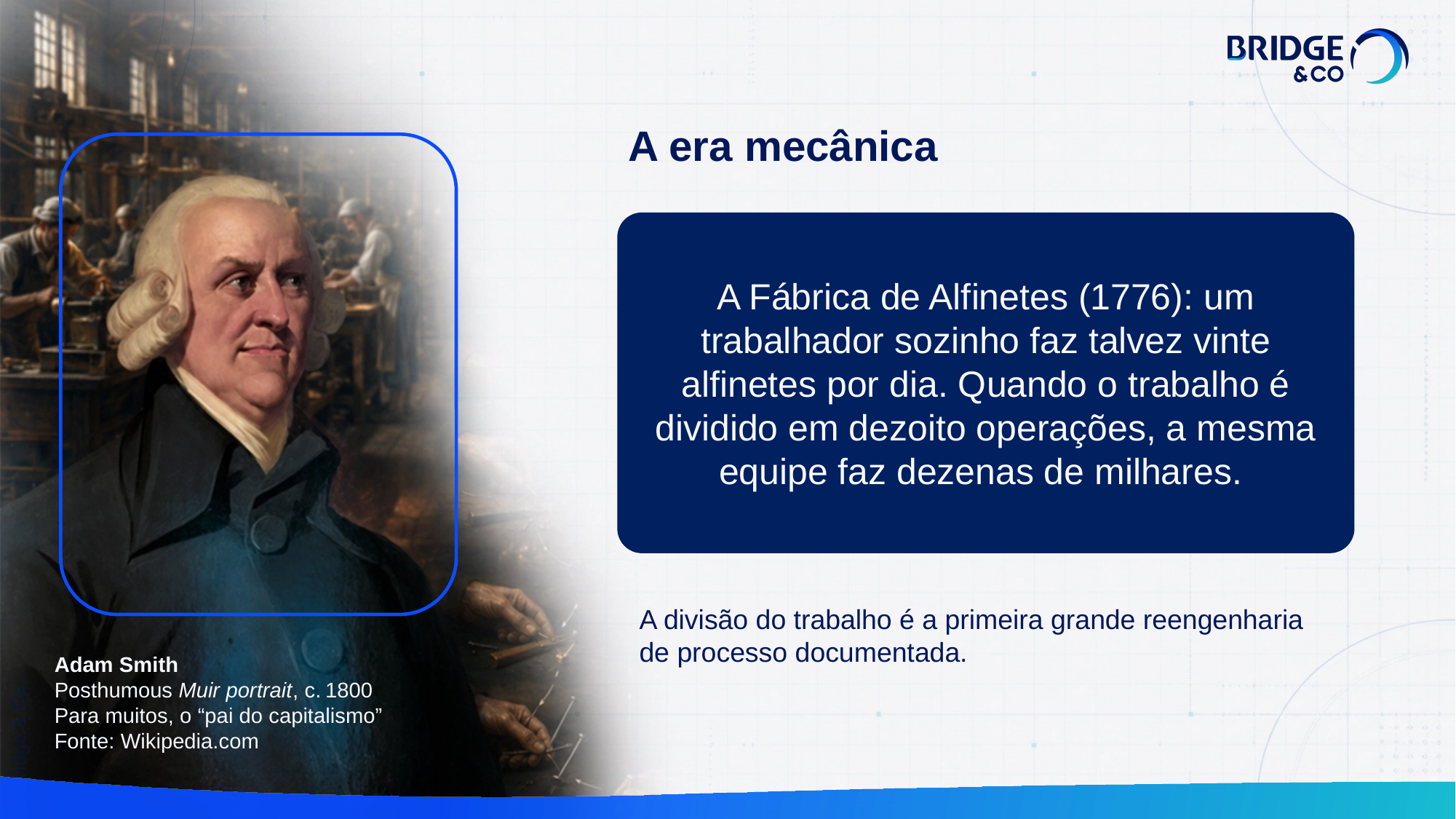

A era mecânica

A Fábrica de Alfinetes (1776): um trabalhador sozinho faz talvez vinte alfinetes por dia. Quando o trabalho é dividido em dezoito operações, a mesma equipe faz dezenas de milhares.
A divisão do trabalho é a primeira grande reengenharia de processo documentada.
Adam Smith
Posthumous Muir portrait, c. 1800
Para muitos, o “pai do capitalismo”
Fonte: Wikipedia.com